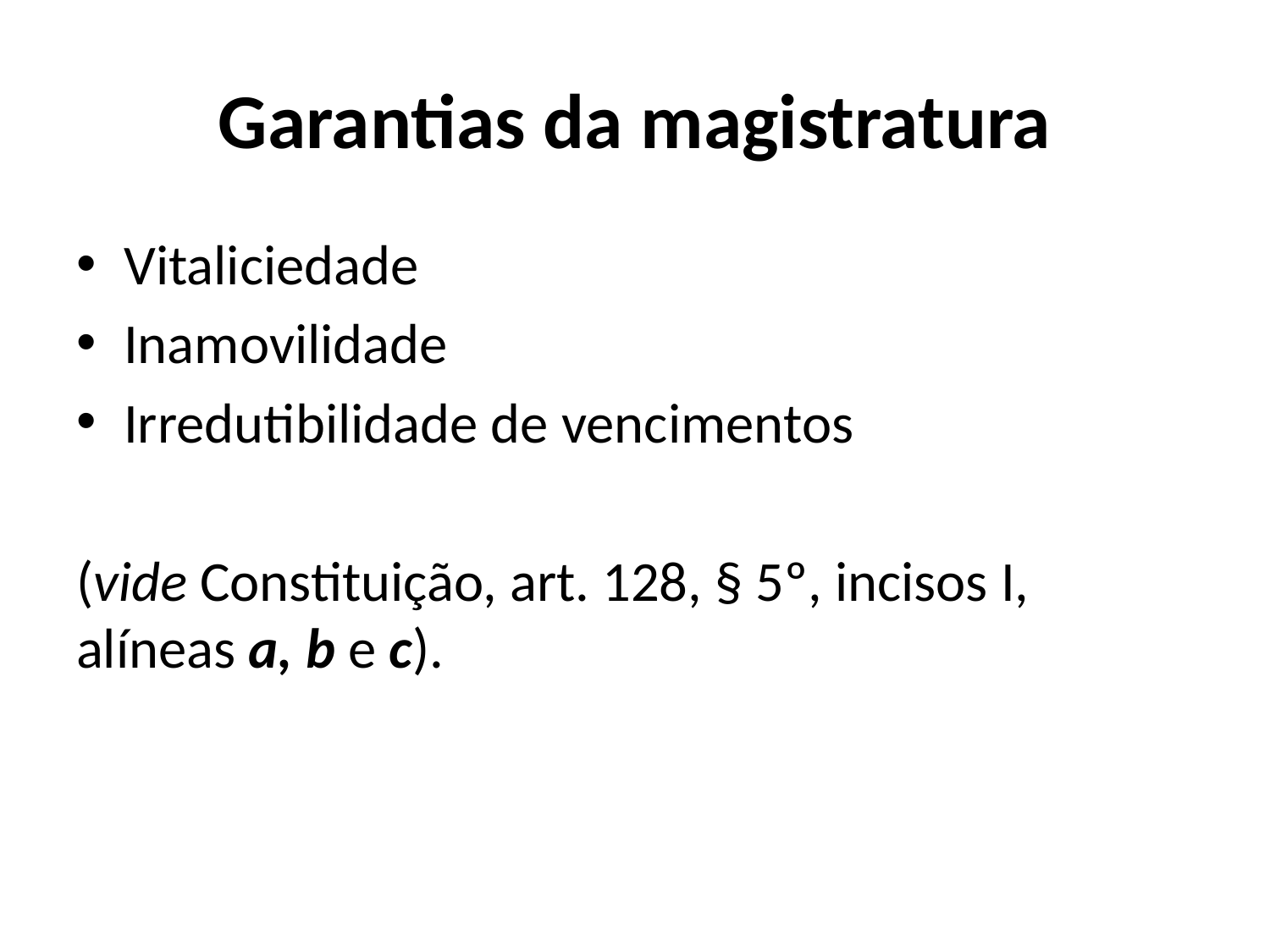

# Garantias da magistratura
Vitaliciedade
Inamovilidade
Irredutibilidade de vencimentos

(vide Constituição, art. 128, § 5º, incisos I, alíneas a, b e c).